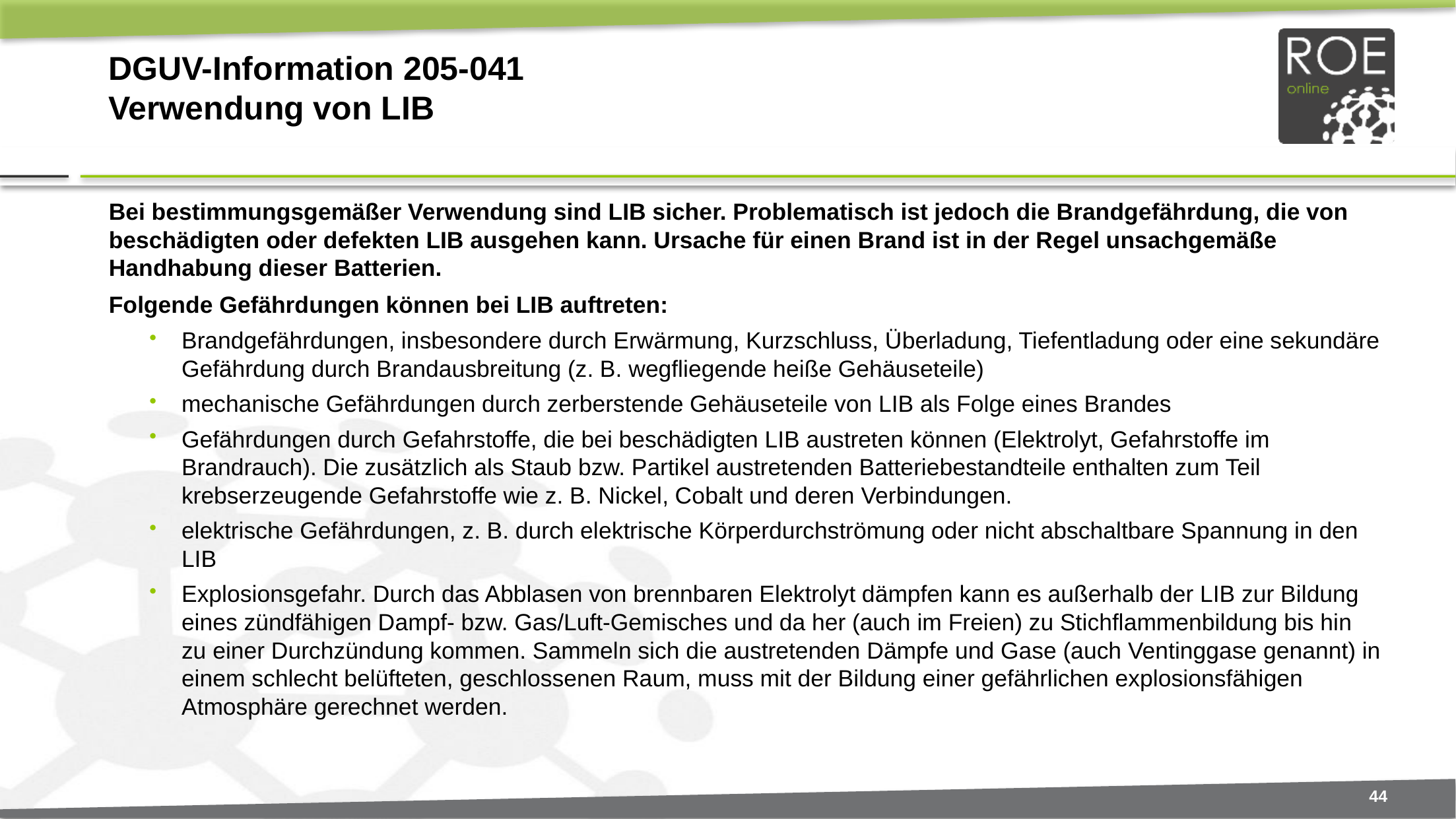

# DGUV-Information 205-041 Verwendung von LIB
Bei bestimmungsgemäßer Verwendung sind LIB sicher. Problematisch ist jedoch die Brandgefährdung, die von beschädigten oder defekten LIB ausgehen kann. Ursache für einen Brand ist in der Regel unsachgemäße Handhabung dieser Batterien.
Folgende Gefährdungen können bei LIB auftreten:
Brandgefährdungen, insbesondere durch Erwärmung, Kurzschluss, Überladung, Tiefentladung oder eine sekundäre Gefährdung durch Brandausbreitung (z. B. wegfliegende heiße Gehäuseteile)
mechanische Gefährdungen durch zerberstende Gehäuseteile von LIB als Folge eines Brandes
Gefährdungen durch Gefahrstoffe, die bei beschädigten LIB austreten können (Elektrolyt, Gefahrstoffe im Brandrauch). Die zusätzlich als Staub bzw. Partikel austretenden Batteriebestandteile enthalten zum Teil krebserzeugende Gefahrstoffe wie z. B. Nickel, Cobalt und deren Verbindungen.
elektrische Gefährdungen, z. B. durch elektrische Körperdurchströmung oder nicht abschaltbare Spannung in den LIB
Explosionsgefahr. Durch das Abblasen von brennbaren Elektrolyt dämpfen kann es außerhalb der LIB zur Bildung eines zündfähigen Dampf- bzw. Gas/Luft-Gemisches und da her (auch im Freien) zu Stichflammenbildung bis hin zu einer Durchzündung kommen. Sammeln sich die austretenden Dämpfe und Gase (auch Ventinggase genannt) in einem schlecht belüfteten, geschlossenen Raum, muss mit der Bildung einer gefährlichen explosionsfähigen Atmosphäre gerechnet werden.
44